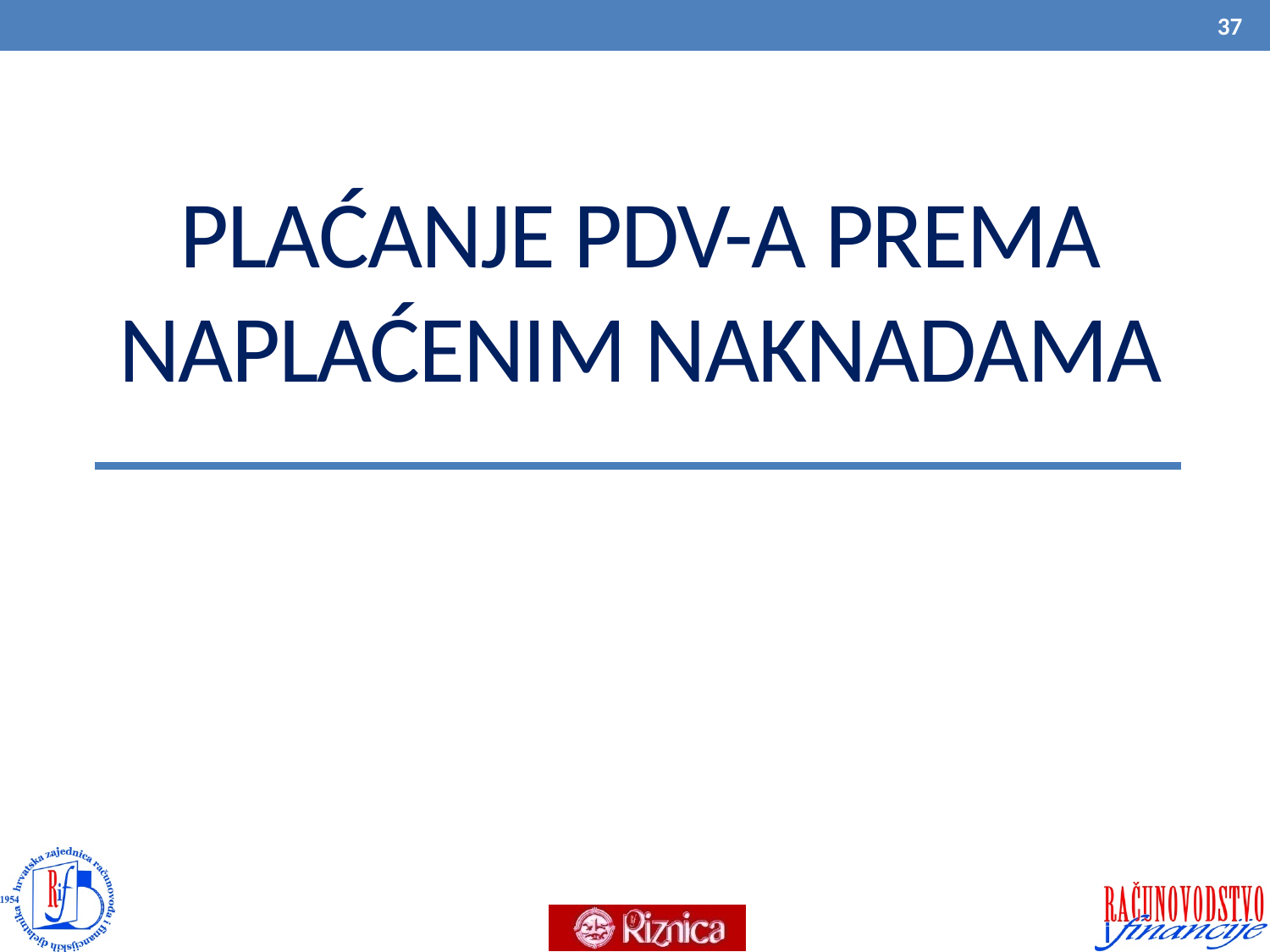

37
# Plaćanje pdv-a prema naplaćenim naknadama